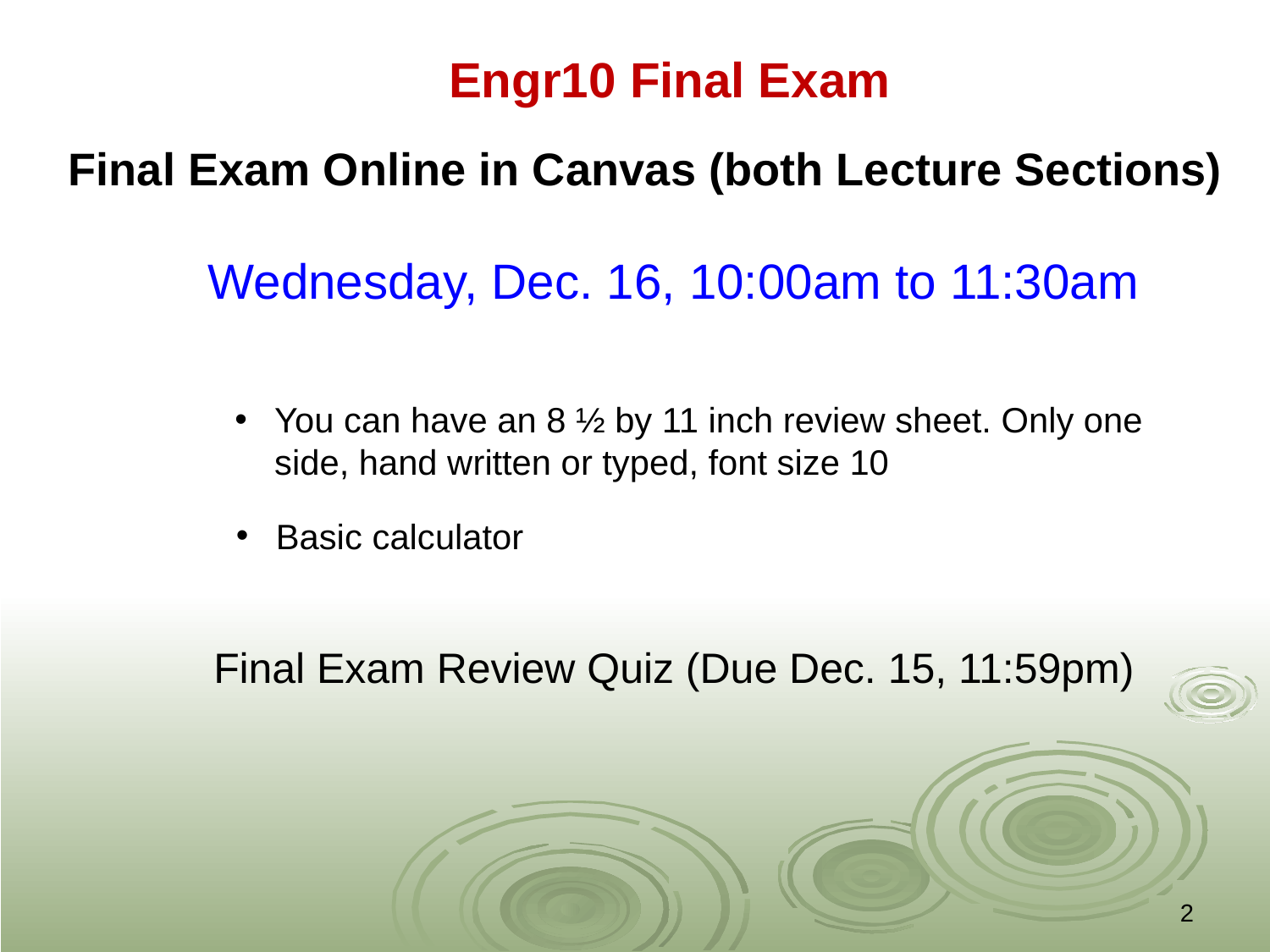

Engr10 Final Exam
Final Exam Online in Canvas (both Lecture Sections)
Wednesday, Dec. 16, 10:00am to 11:30am
You can have an 8 ½ by 11 inch review sheet. Only one side, hand written or typed, font size 10
Basic calculator
Final Exam Review Quiz (Due Dec. 15, 11:59pm)
2